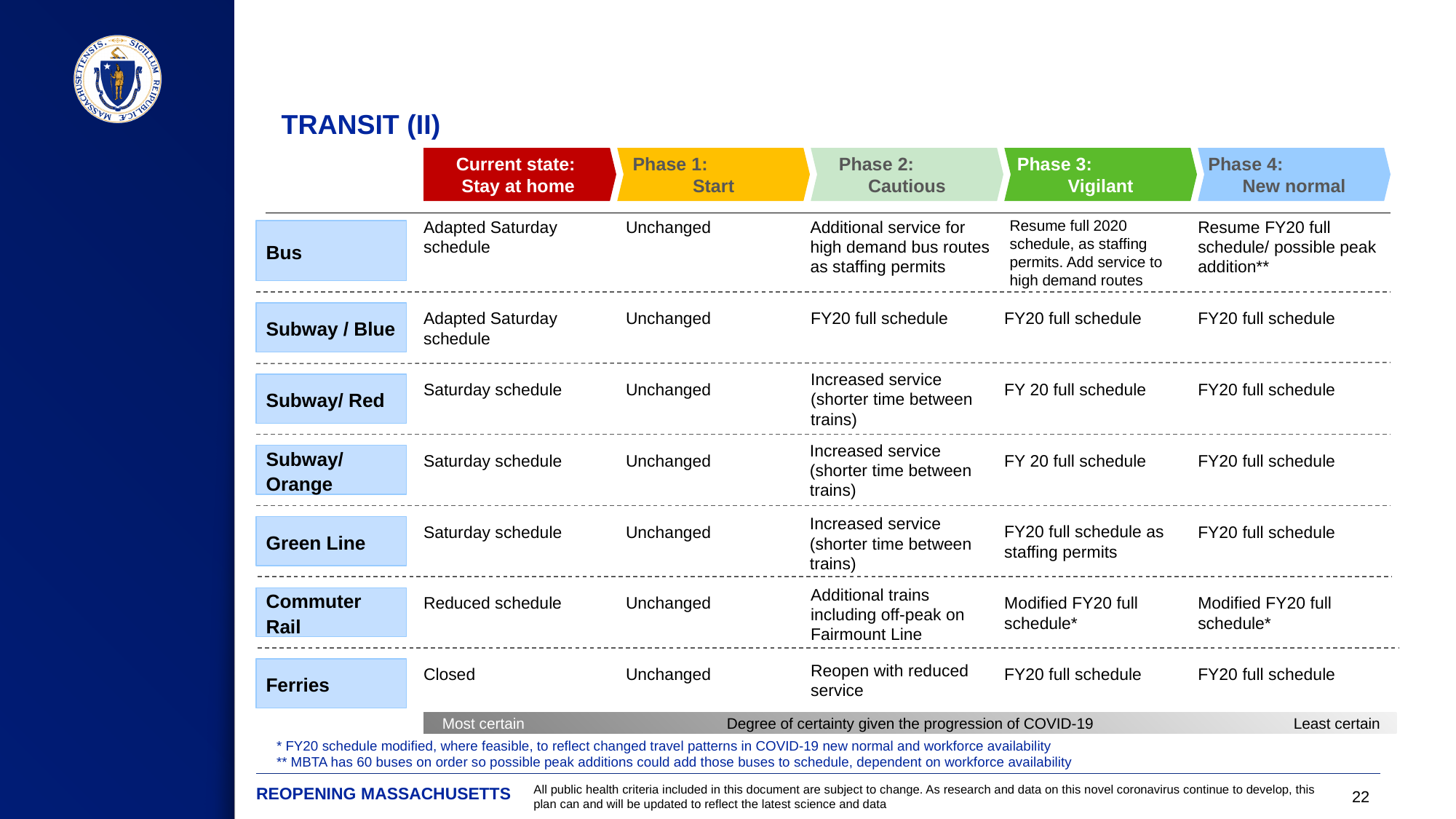

TRANSIT (II)
Current state:
Stay at home
Phase 1:                  Start
Phase 2:             Cautious
Phase 3:                   Vigilant
Phase 4:                    New normal
Adapted Saturday schedule
Unchanged
Additional service for high demand bus routes as staffing permits
Resume full 2020 schedule, as staffing permits. Add service to high demand routes
Resume FY20 full schedule/ possible peak addition**
Bus
Adapted Saturday schedule
Subway / Blue
Unchanged
FY20 full schedule
FY20 full schedule
FY20 full schedule
Increased service (shorter time between trains)
Subway/ Red
Saturday schedule
Unchanged
FY 20 full schedule
FY20 full schedule
Increased service (shorter time between trains)
Subway/ Orange
Saturday schedule
Unchanged
FY 20 full schedule
FY20 full schedule
Increased service (shorter time between trains)
Green Line
Saturday schedule
Unchanged
FY20 full schedule as staffing permits
FY20 full schedule
Additional trains including off-peak on Fairmount Line
Reduced schedule
Modified FY20 full schedule*
Commuter Rail
Unchanged
Modified FY20 full schedule*
Reopen with reduced service
Ferries
Closed
Unchanged
FY20 full schedule
FY20 full schedule
Degree of certainty given the progression of COVID-19
Most certain
Least certain
* FY20 schedule modified, where feasible, to reflect changed travel patterns in COVID-19 new normal and workforce availability
** MBTA has 60 buses on order so possible peak additions could add those buses to schedule, dependent on workforce availability

REOPENING MASSACHUSETTS